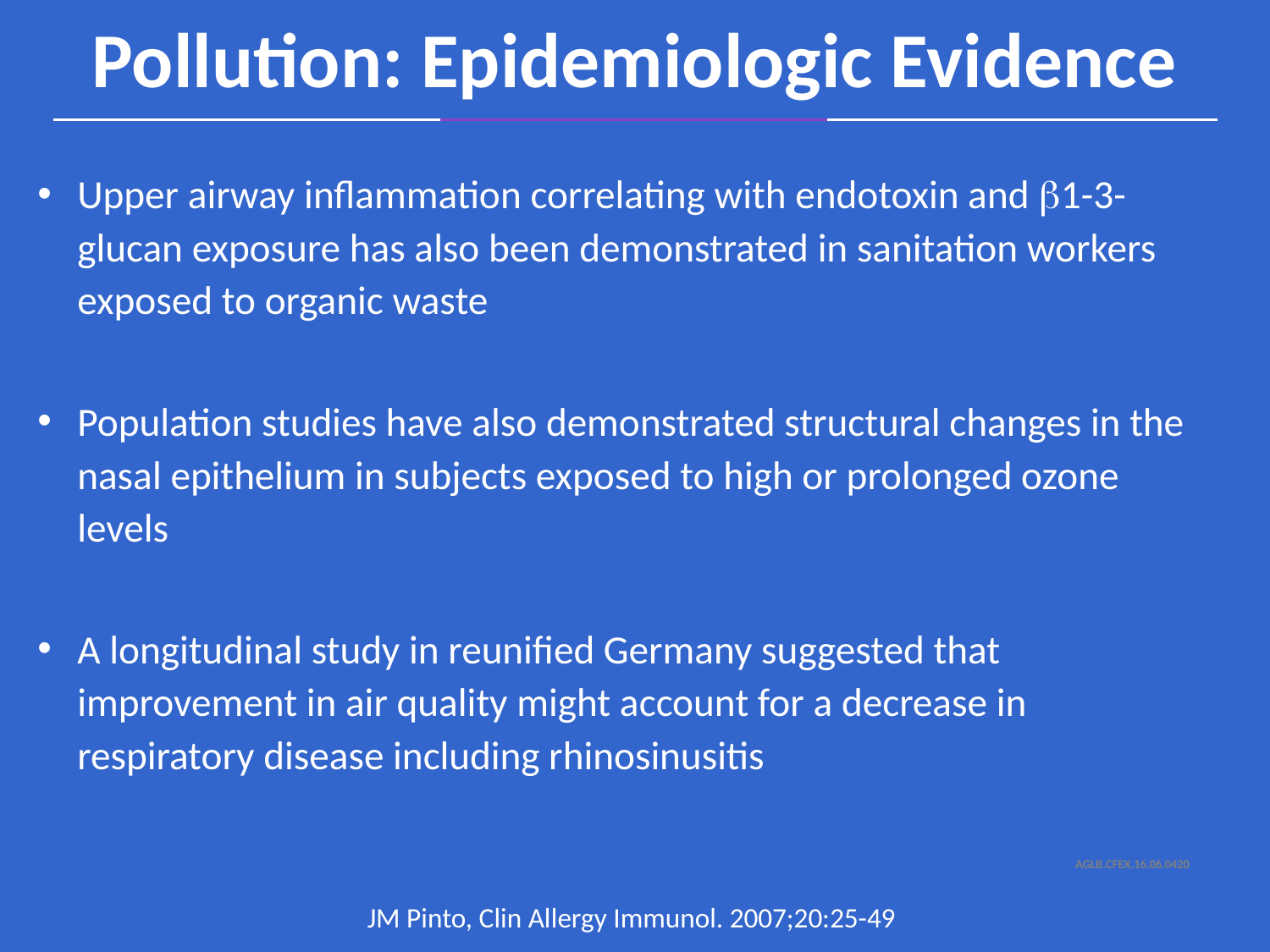

Pollution: Epidemiologic Evidence
Upper airway inflammation correlating with endotoxin and β1-3-glucan exposure has also been demonstrated in sanitation workers exposed to organic waste

Population studies have also demonstrated structural changes in the nasal epithelium in subjects exposed to high or prolonged ozone levels

A longitudinal study in reunified Germany suggested that improvement in air quality might account for a decrease in respiratory disease including rhinosinusitis
JM Pinto, Clin Allergy Immunol. 2007;20:25-49